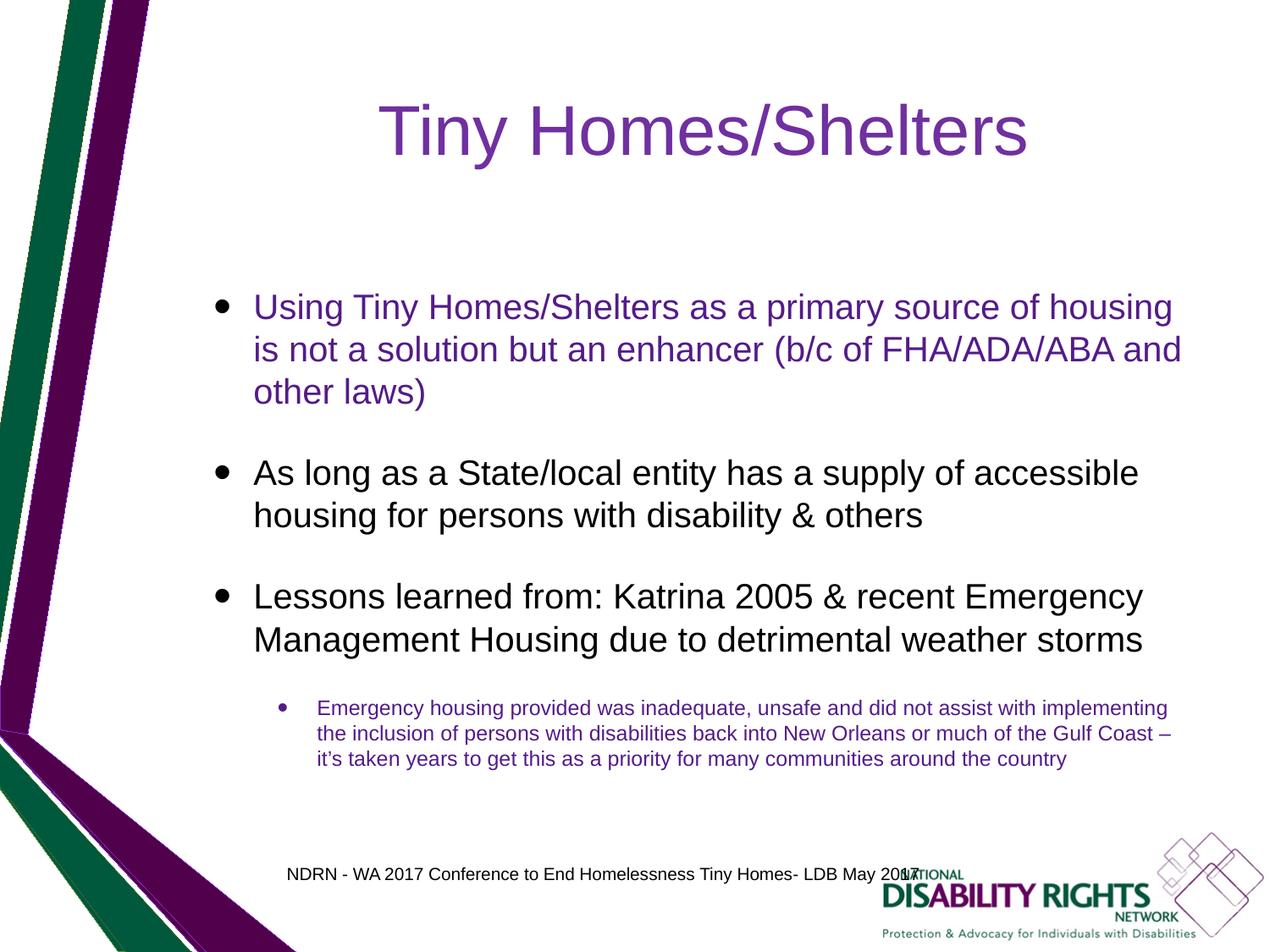

# Tiny Homes/Shelters
Using Tiny Homes/Shelters as a primary source of housing is not a solution but an enhancer (b/c of FHA/ADA/ABA and other laws)
As long as a State/local entity has a supply of accessible housing for persons with disability & others
Lessons learned from: Katrina 2005 & recent Emergency Management Housing due to detrimental weather storms
Emergency housing provided was inadequate, unsafe and did not assist with implementing the inclusion of persons with disabilities back into New Orleans or much of the Gulf Coast – it’s taken years to get this as a priority for many communities around the country
NDRN - WA 2017 Conference to End Homelessness Tiny Homes- LDB May 2017